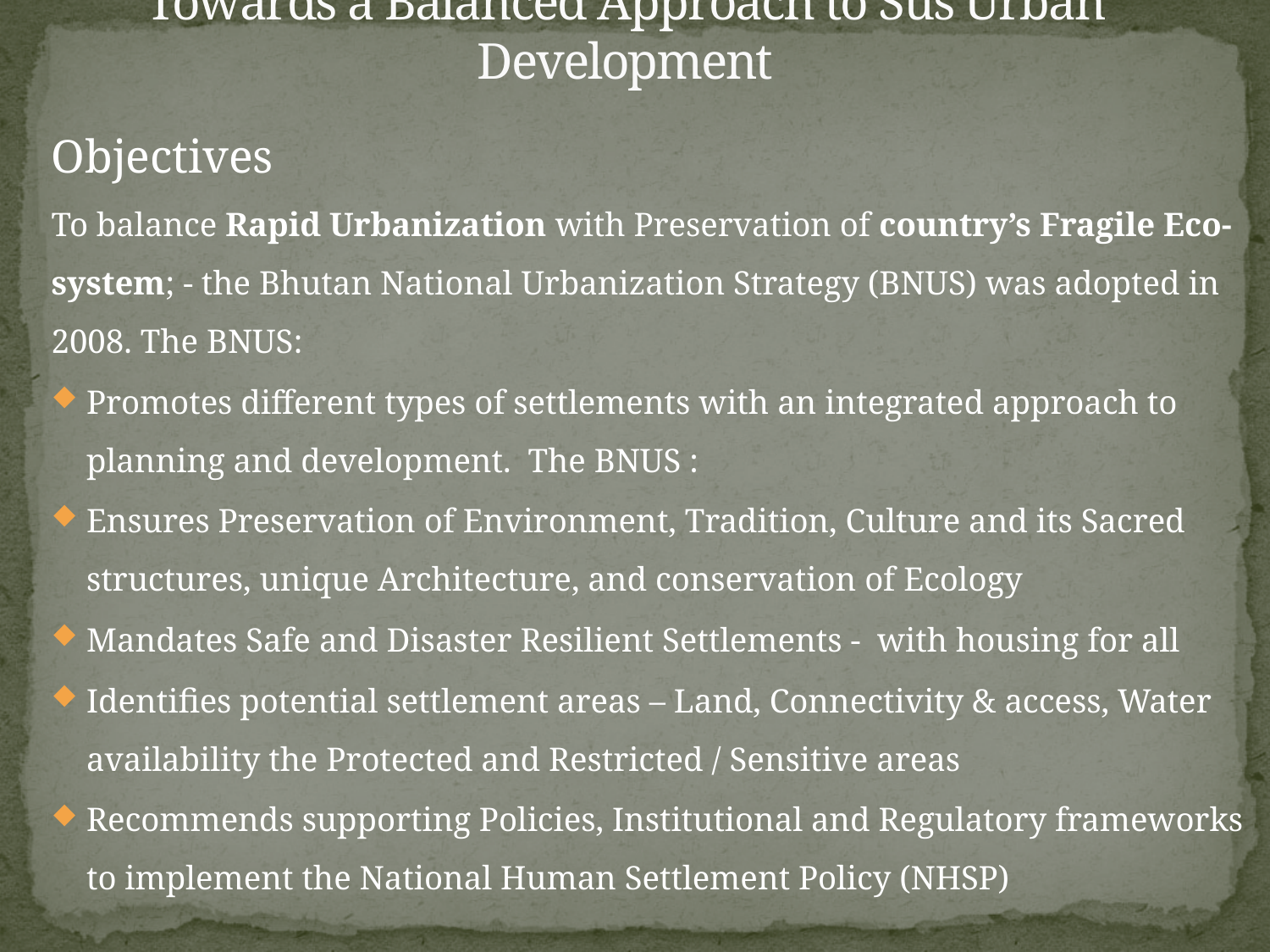

# Towards a Balanced Approach to Sus Urban Development
Objectives
To balance Rapid Urbanization with Preservation of country’s Fragile Eco-system; - the Bhutan National Urbanization Strategy (BNUS) was adopted in 2008. The BNUS:
Promotes different types of settlements with an integrated approach to planning and development.  The BNUS :
Ensures Preservation of Environment, Tradition, Culture and its Sacred structures, unique Architecture, and conservation of Ecology
Mandates Safe and Disaster Resilient Settlements -  with housing for all
Identifies potential settlement areas – Land, Connectivity & access, Water availability the Protected and Restricted / Sensitive areas
Recommends supporting Policies, Institutional and Regulatory frameworks to implement the National Human Settlement Policy (NHSP)